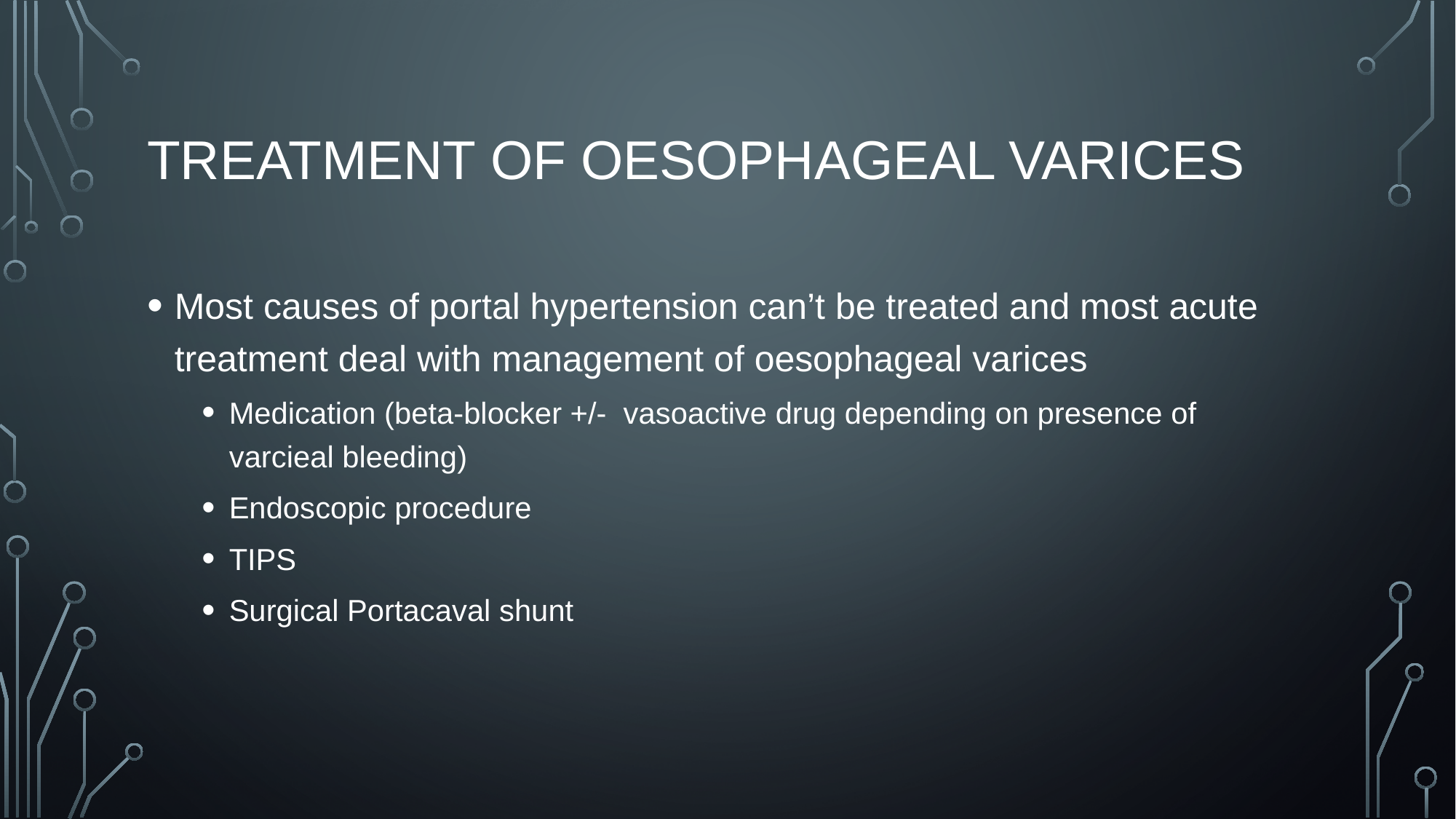

# Treatment of oesophageal Varices
Most causes of portal hypertension can’t be treated and most acute treatment deal with management of oesophageal varices
Medication (beta-blocker +/-  vasoactive drug depending on presence of varcieal bleeding)
Endoscopic procedure
TIPS
Surgical Portacaval shunt